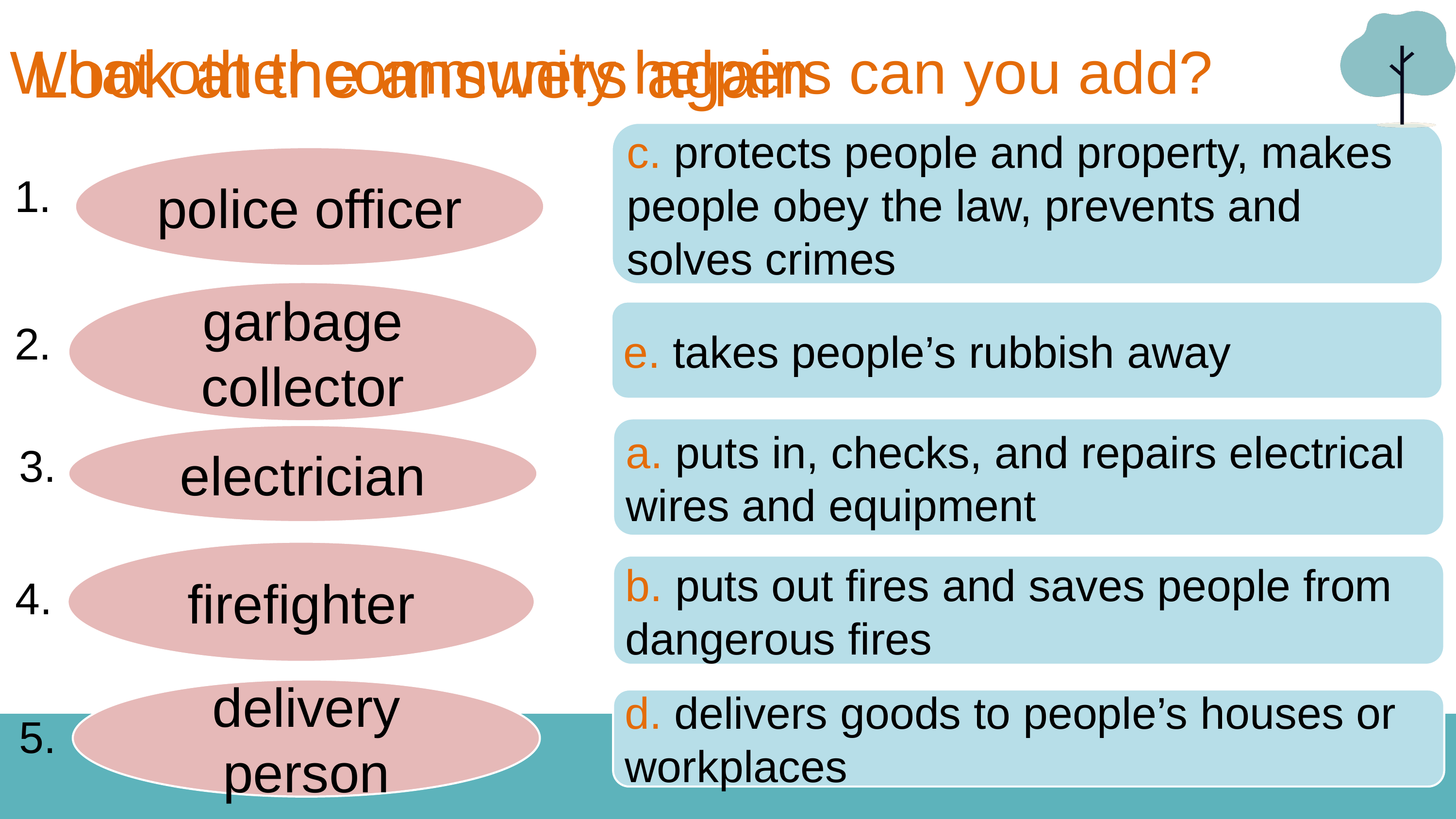

What other community helpers can you add?
Look at the answers again
c. protects people and property, makes people obey the law, prevents and solves crimes
police officer
1.
garbage collector
e. takes people’s rubbish away
2.
a. puts in, checks, and repairs electrical wires and equipment
electrician
3.
firefighter
b. puts out fires and saves people from dangerous fires
4.
delivery person
d. delivers goods to people’s houses or workplaces
5.